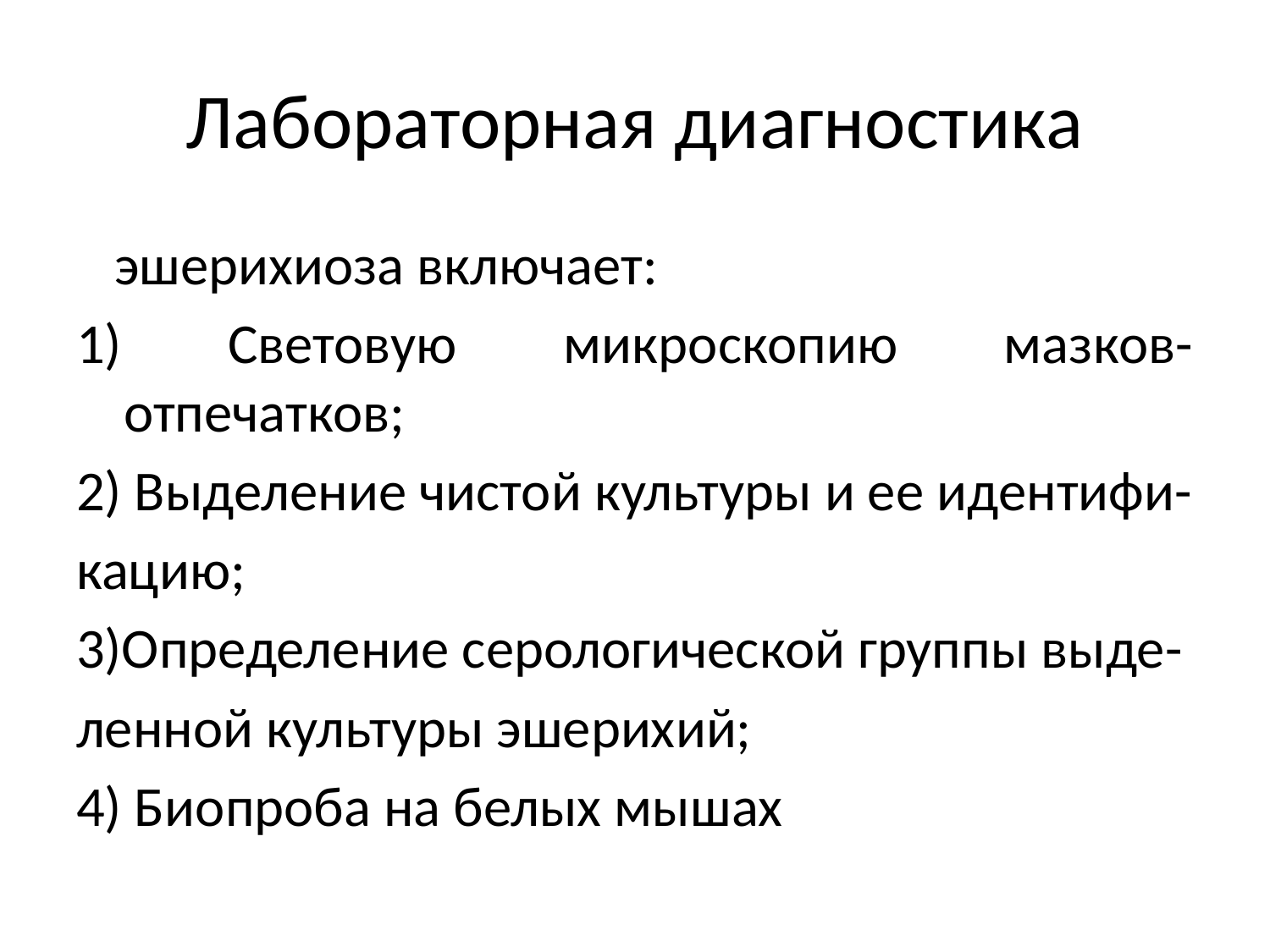

# Лабораторная диагностика
   эшерихиоза включает:
1) Световую микроскопию мазков-отпечатков;
2) Выделение чистой культуры и ее идентифи-
кацию;
3)Определение серологической группы выде-
ленной культуры эшерихий;
4) Биопроба на белых мышах